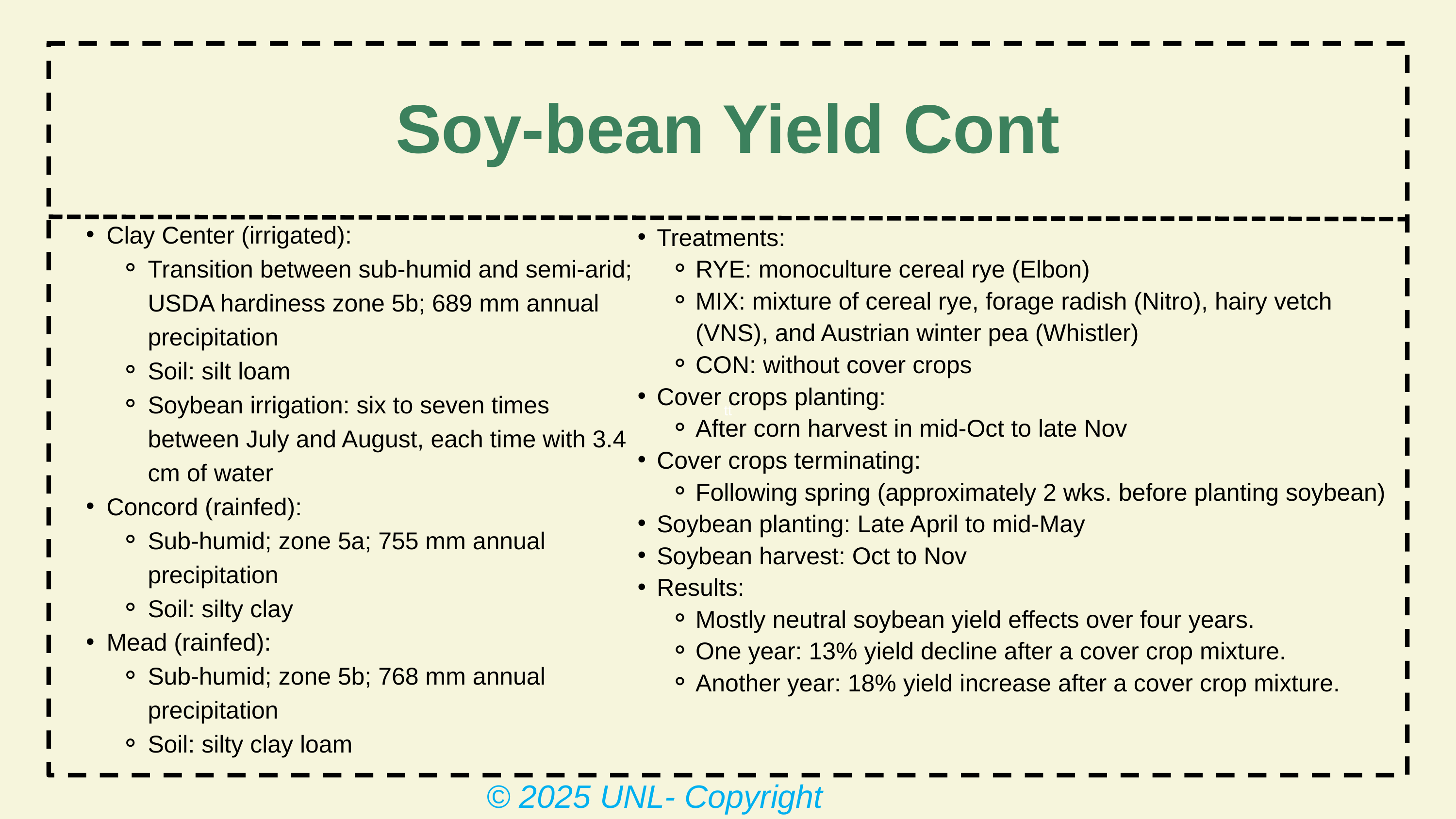

tt
Soy-bean Yield Cont
Clay Center (irrigated):
Transition between sub-humid and semi-arid; USDA hardiness zone 5b; 689 mm annual precipitation
Soil: silt loam
Soybean irrigation: six to seven times between July and August, each time with 3.4 cm of water
Concord (rainfed):
Sub-humid; zone 5a; 755 mm annual precipitation
Soil: silty clay
Mead (rainfed):
Sub-humid; zone 5b; 768 mm annual precipitation
Soil: silty clay loam

Treatments:
RYE: monoculture cereal rye (Elbon)
MIX: mixture of cereal rye, forage radish (Nitro), hairy vetch (VNS), and Austrian winter pea (Whistler)
CON: without cover crops
Cover crops planting:
After corn harvest in mid-Oct to late Nov
Cover crops terminating:
Following spring (approximately 2 wks. before planting soybean)
Soybean planting: Late April to mid-May
Soybean harvest: Oct to Nov
Results:
Mostly neutral soybean yield effects over four years.
One year: 13% yield decline after a cover crop mixture.
Another year: 18% yield increase after a cover crop mixture.